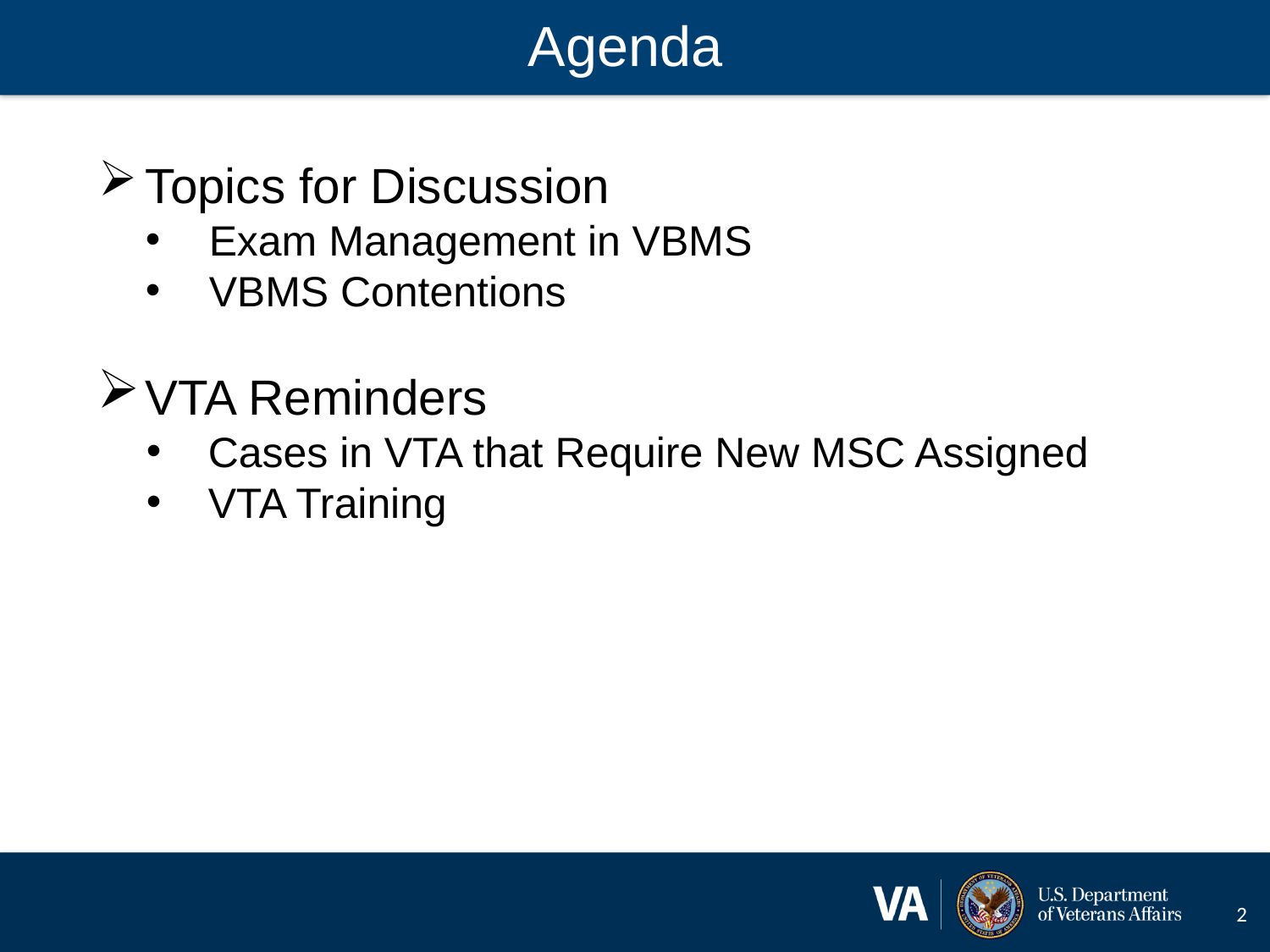

Agenda
Topics for Discussion
Exam Management in VBMS
VBMS Contentions

VTA Reminders
Cases in VTA that Require New MSC Assigned
VTA Training
2